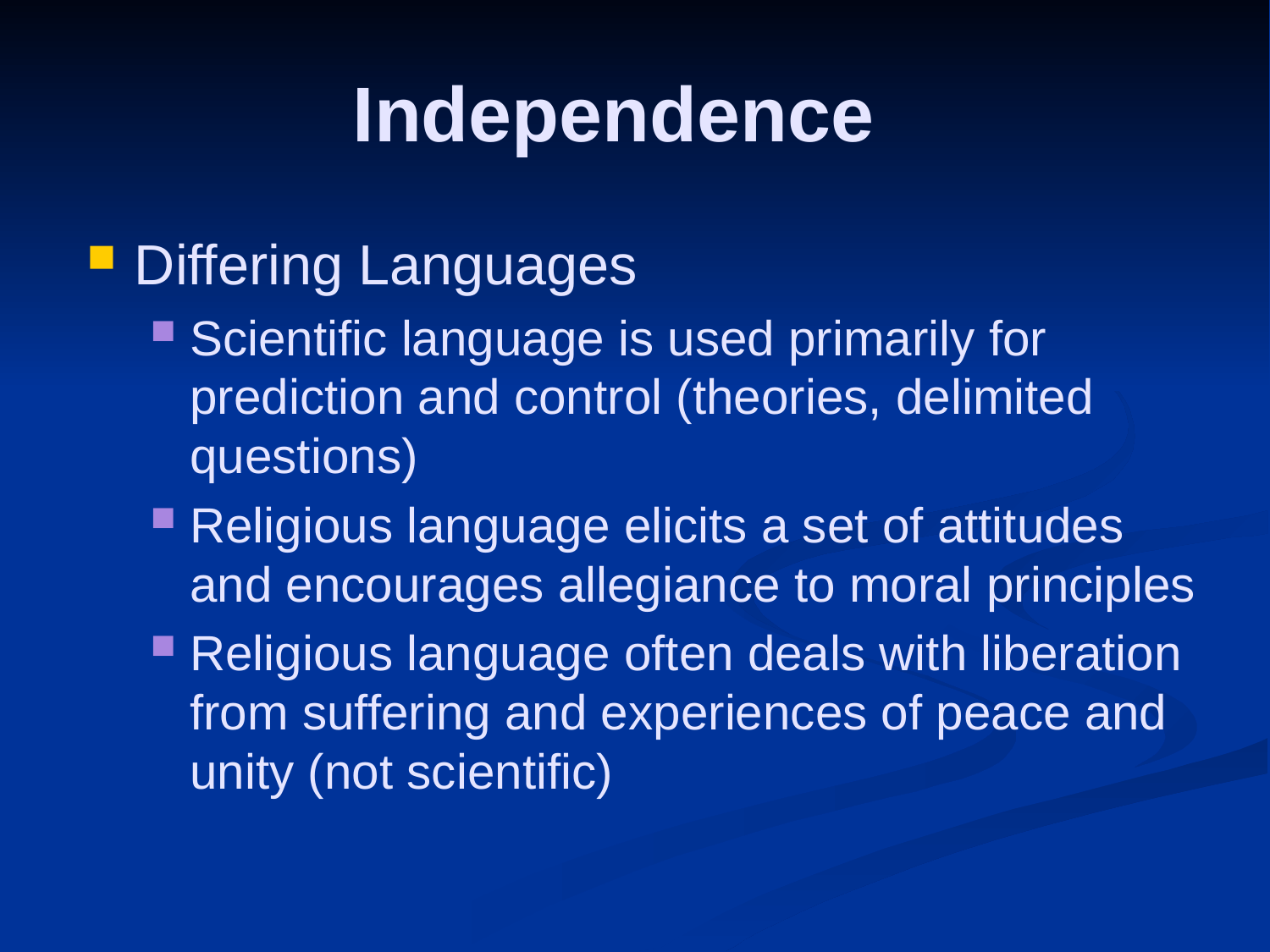

Independence
Differing Languages
Scientific language is used primarily for prediction and control (theories, delimited questions)
Religious language elicits a set of attitudes and encourages allegiance to moral principles
Religious language often deals with liberation from suffering and experiences of peace and unity (not scientific)